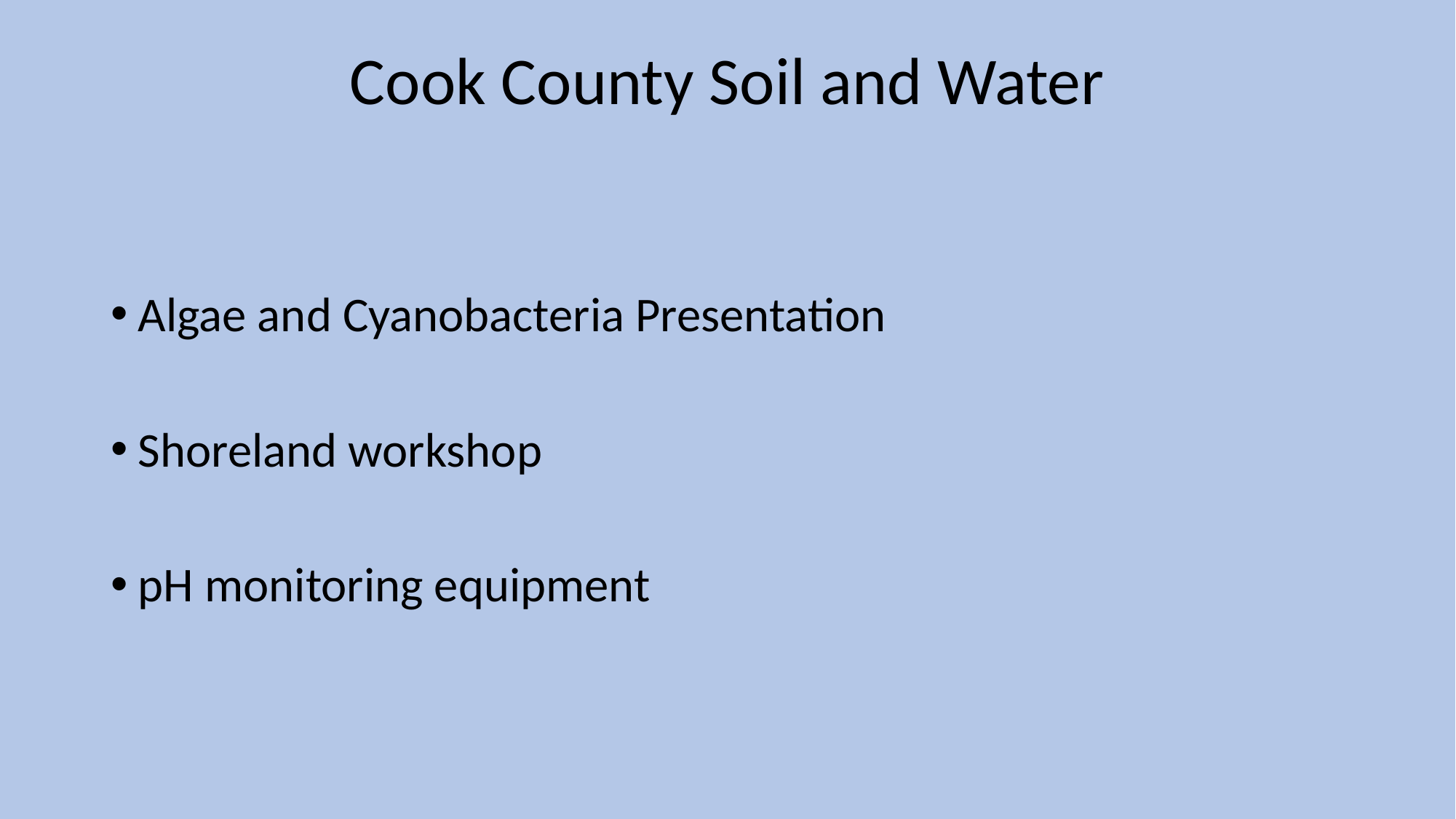

# Cook County Soil and Water

Algae and Cyanobacteria Presentation

Shoreland workshop

pH monitoring equipment